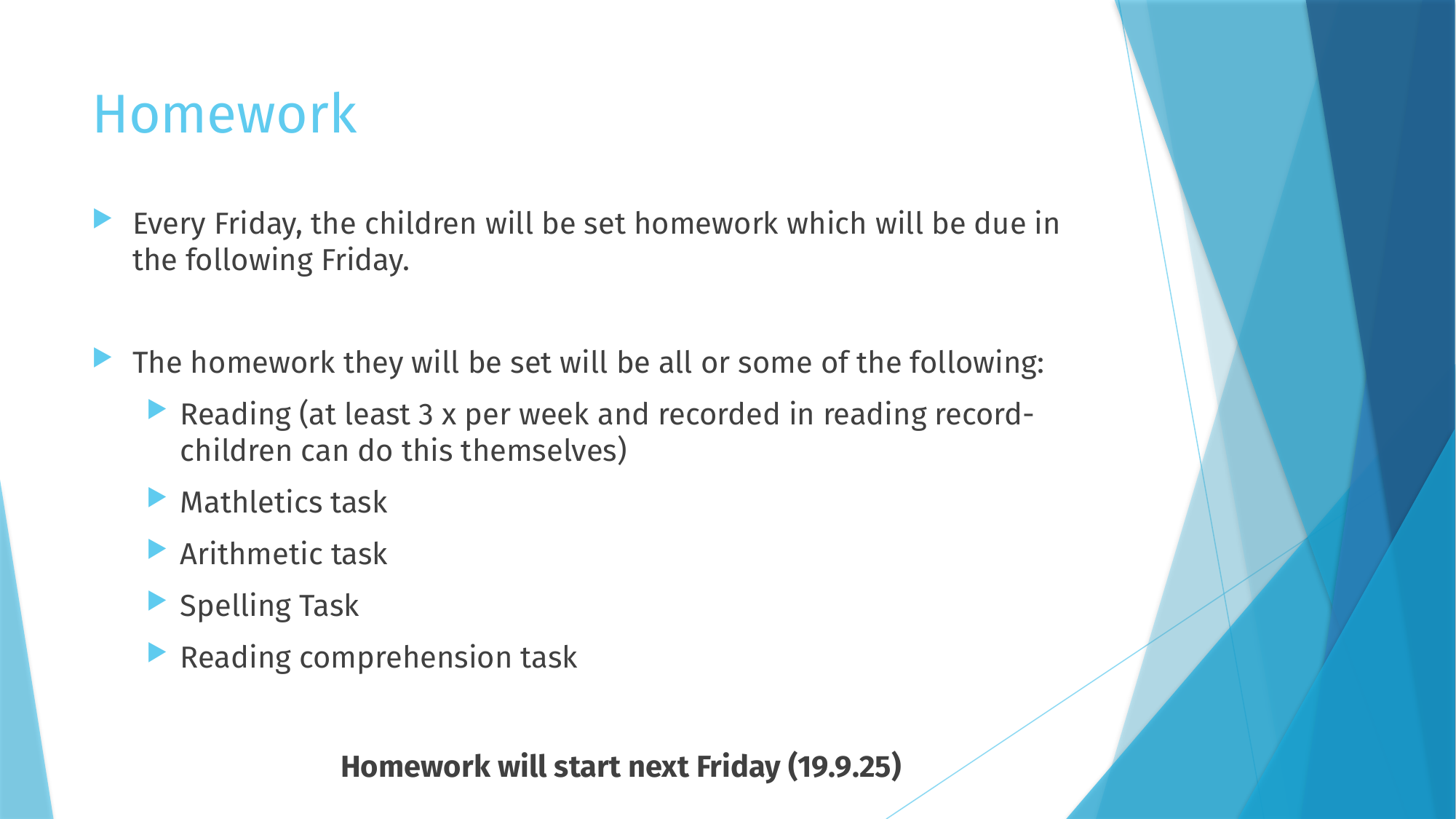

# Homework
Every Friday, the children will be set homework which will be due in the following Friday.

The homework they will be set will be all or some of the following:
Reading (at least 3 x per week and recorded in reading record- children can do this themselves)
Mathletics task
Arithmetic task
Spelling Task
Reading comprehension task

Homework will start next Friday (19.9.25)